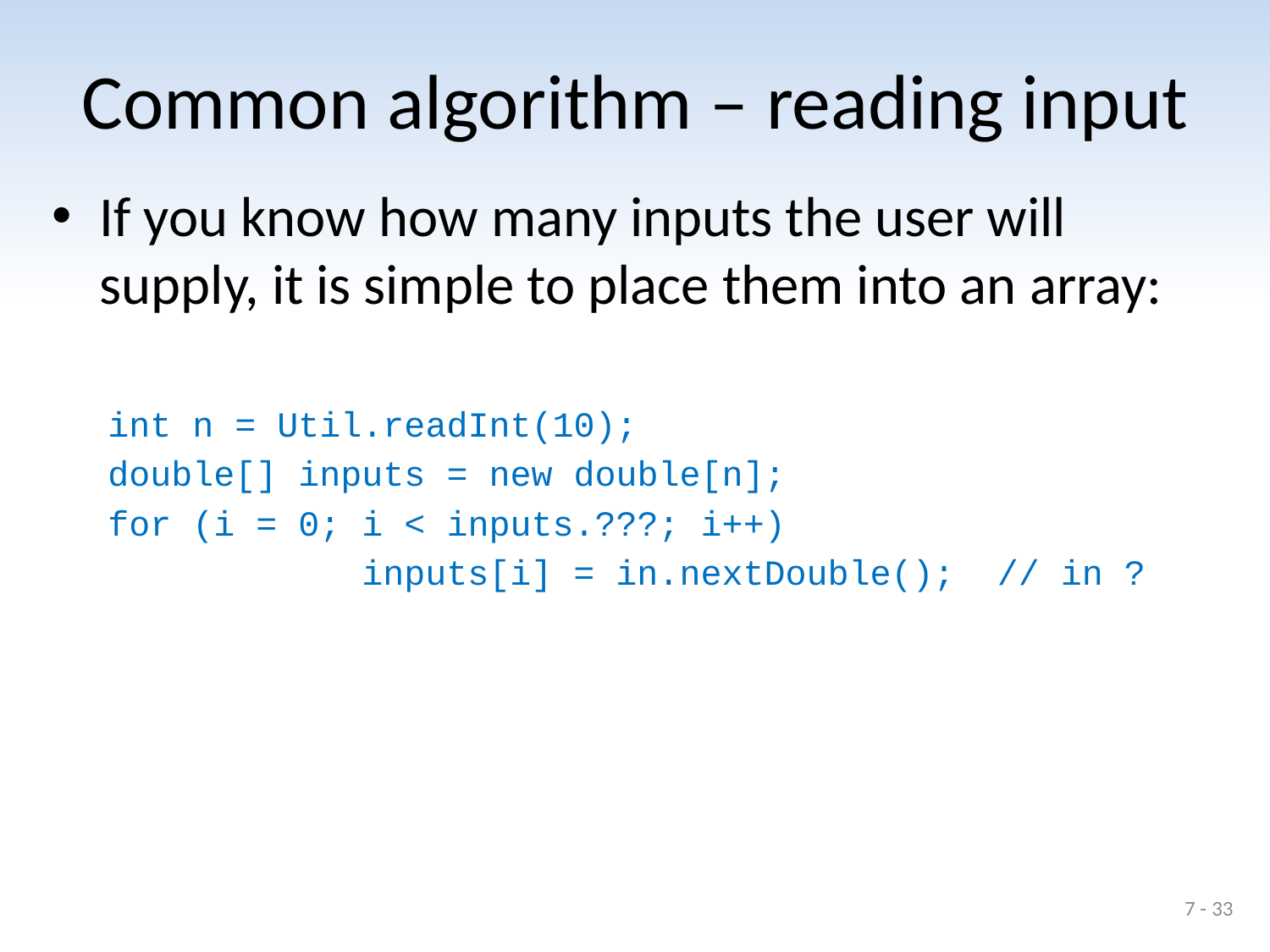

# Common algorithm – reading input
If you know how many inputs the user will supply, it is simple to place them into an array:

int n = Util.readInt(10);
double[] inputs = new double[n];
for (i = 0; i < inputs.???; i++)
		inputs[i] = in.nextDouble();  // in ?
7 - 33